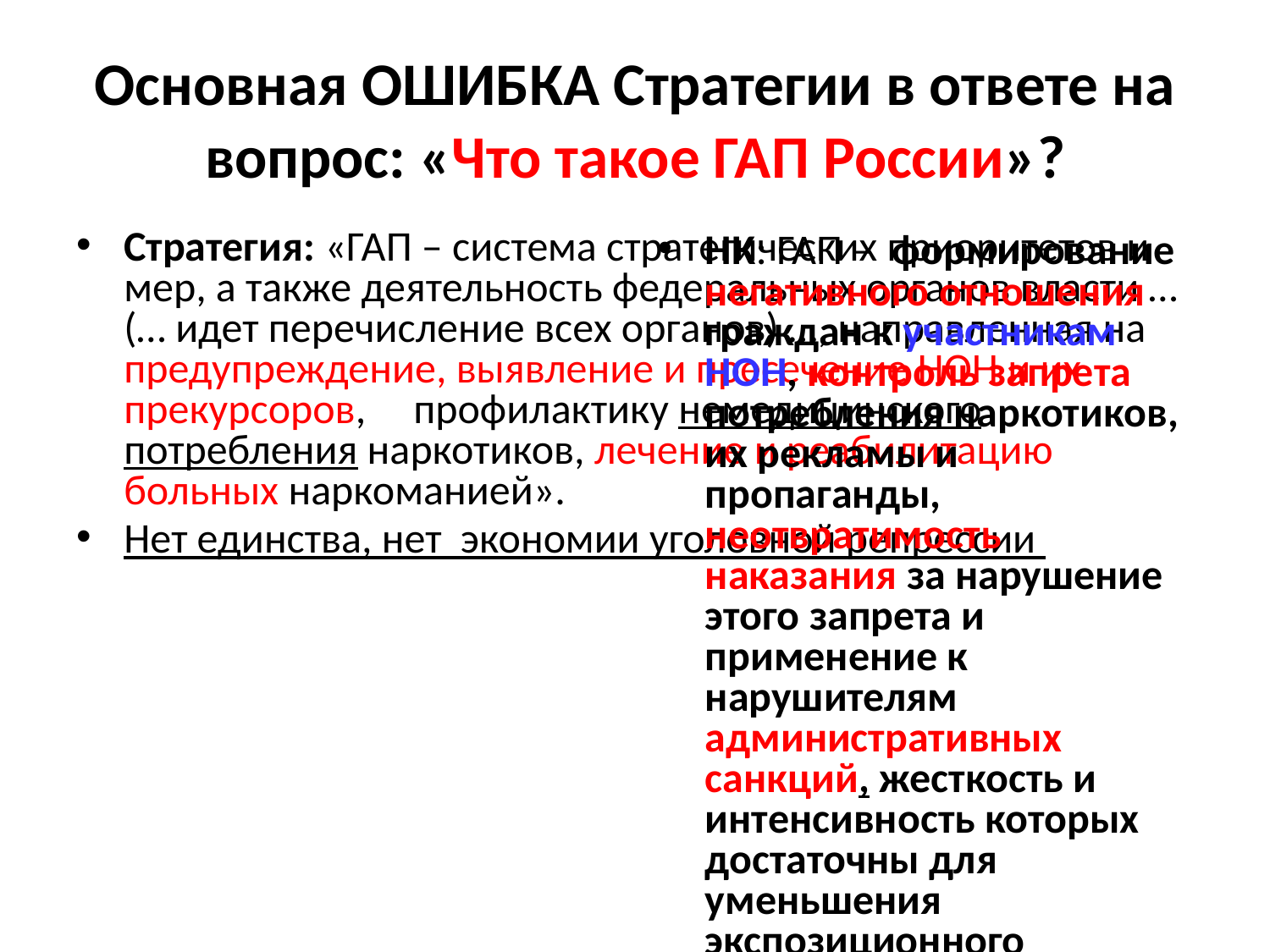

# Основная ОШИБКА Стратегии в ответе на вопрос: «Что такое ГАП России»?
Стратегия: «ГАП – система стратегических приоритетов и мер, а также деятельность федеральных органов власти …(… идет перечисление всех органов) …, направленная на предупреждение, выявление и пресечение НОН и их прекурсоров,     профилактику немедицинского потребления наркотиков, лечение и реабилитацию больных наркоманией».
Нет единства, нет  экономии уголовной репрессии
НК: ГАП –  формирование негативного отношения граждан к участникам НОН, контроль запрета потребления наркотиков, их рекламы и пропаганды, неотвратимость наказания за нарушение этого запрета и применение к нарушителям административных санкций, жесткость и интенсивность которых достаточны для уменьшения экспозиционного давления наркосреды на молодежь.